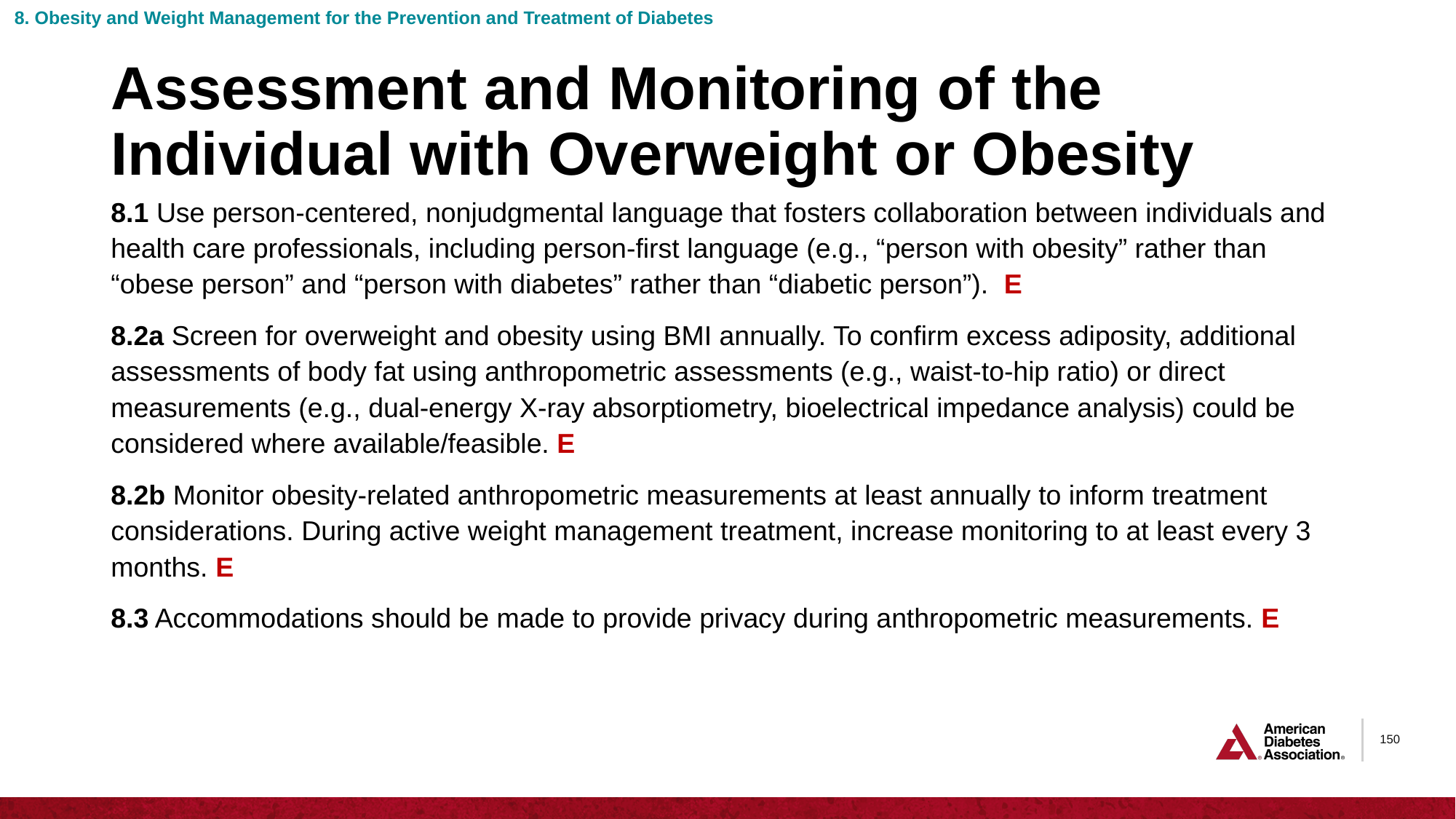

8. Obesity and Weight Management for the Prevention and Treatment of Diabetes
# Assessment and Monitoring of the Individual with Overweight or Obesity
8.1 Use person-centered, nonjudgmental language that fosters collaboration between individuals and health care professionals, including person-first language (e.g., “person with obesity” rather than “obese person” and “person with diabetes” rather than “diabetic person”).  E
8.2a Screen for overweight and obesity using BMI annually. To confirm excess adiposity, additional assessments of body fat using anthropometric assessments (e.g., waist-to-hip ratio) or direct measurements (e.g., dual-energy X-ray absorptiometry, bioelectrical impedance analysis) could be considered where available/feasible. E
8.2b Monitor obesity-related anthropometric measurements at least annually to inform treatment considerations. During active weight management treatment, increase monitoring to at least every 3 months. E
8.3 Accommodations should be made to provide privacy during anthropometric measurements. E
150